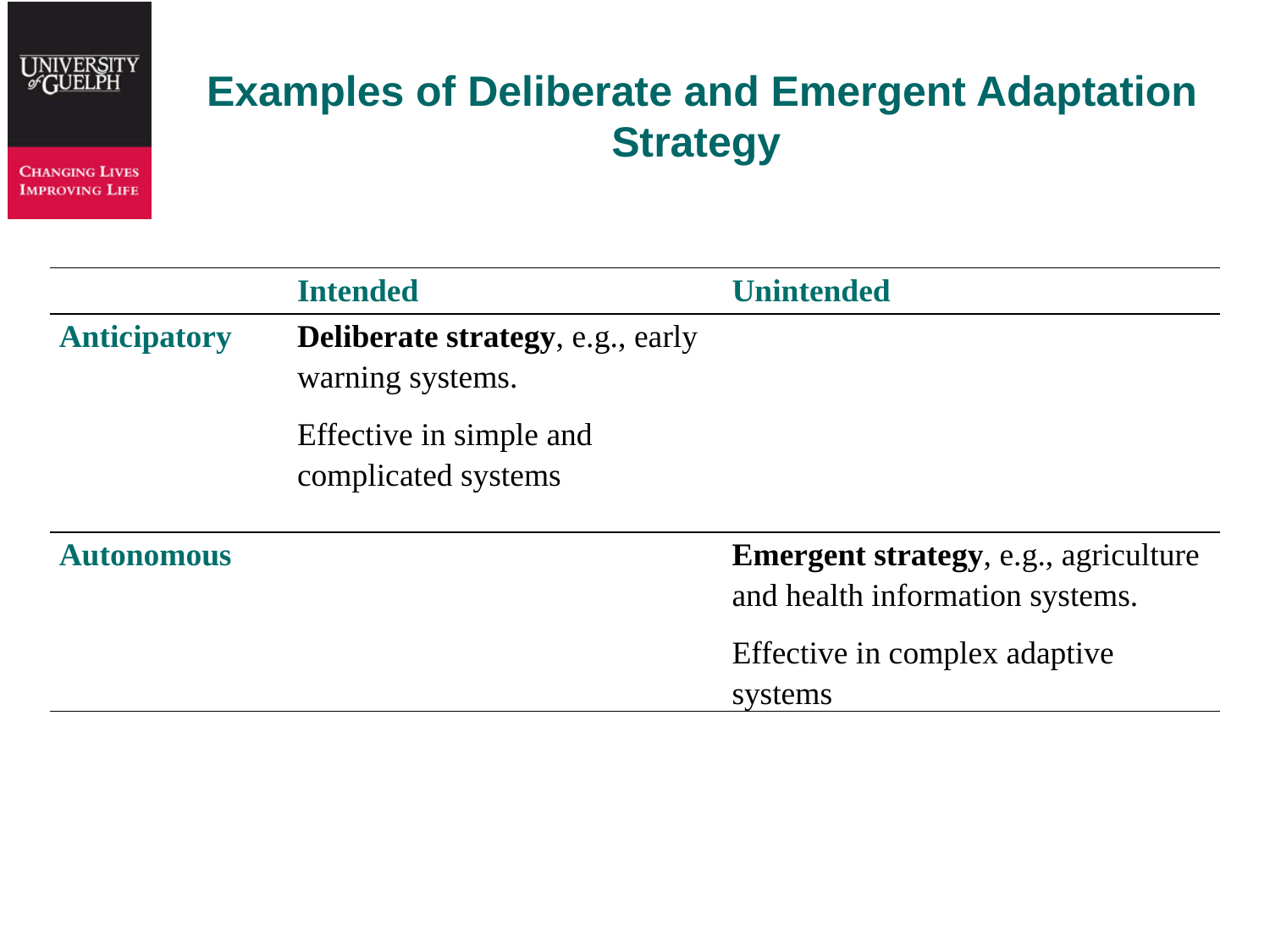

# Examples of Deliberate and Emergent Adaptation Strategy
|  | Intended | Unintended |
| --- | --- | --- |
| Anticipatory | Deliberate strategy, e.g., early warning systems. Effective in simple and complicated systems |  |
| Autonomous |  | Emergent strategy, e.g., agriculture and health information systems. Effective in complex adaptive systems |